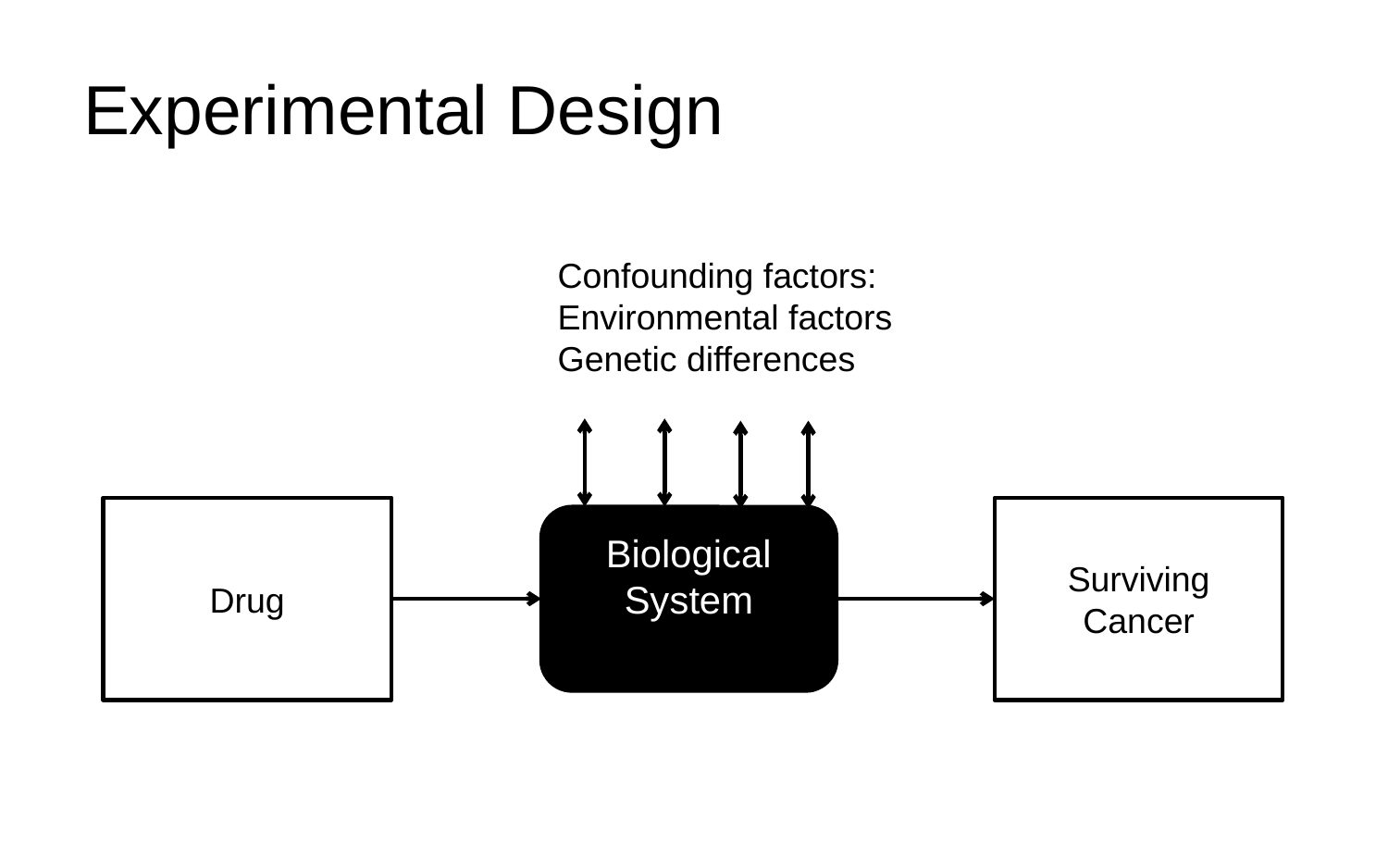

# Experimental Design
Confounding factors:
Environmental factors
Genetic differences
Drug
Surviving Cancer

Biological System